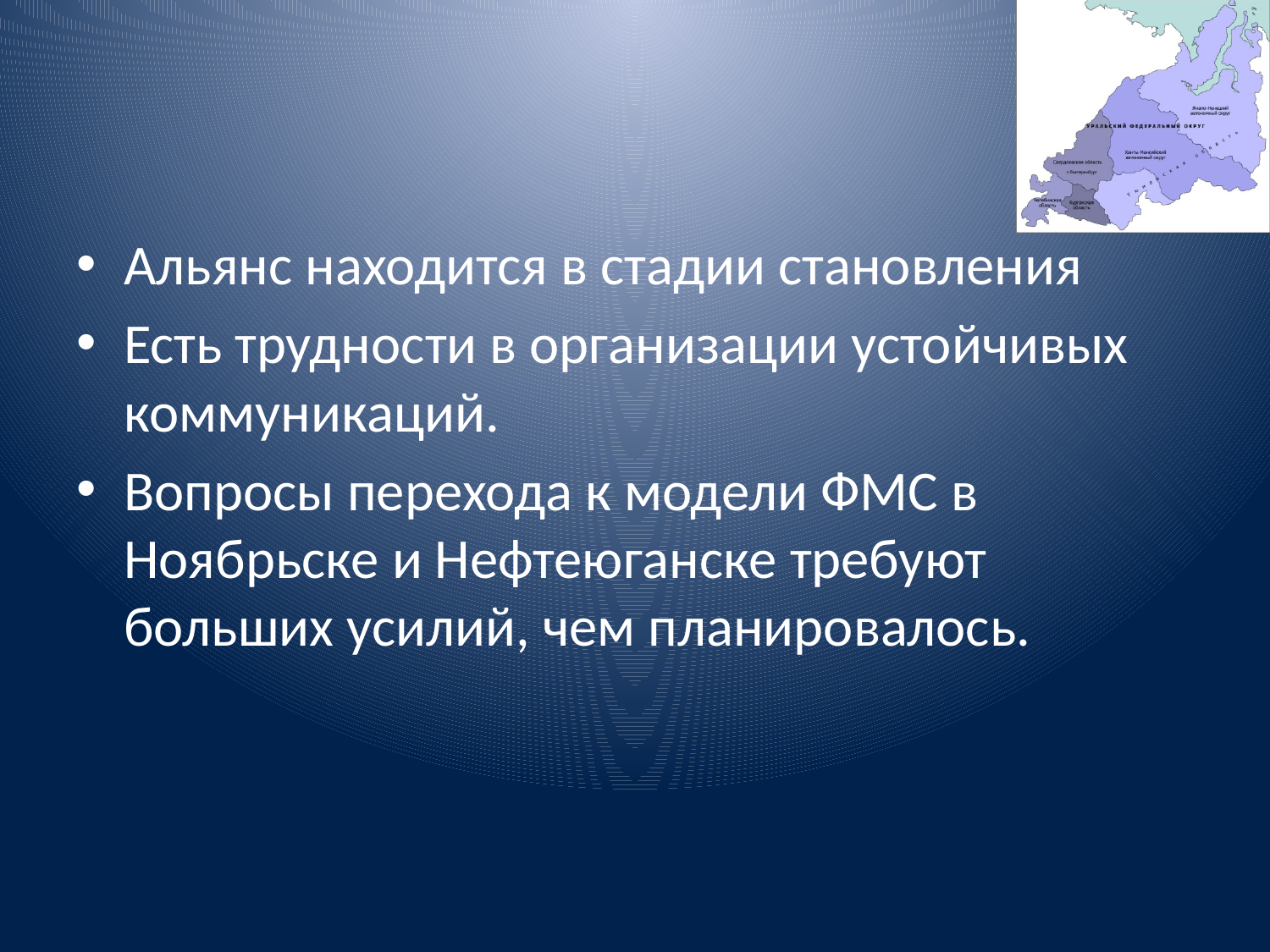

#
Альянс находится в стадии становления
Есть трудности в организации устойчивых коммуникаций.
Вопросы перехода к модели ФМС в Ноябрьске и Нефтеюганске требуют больших усилий, чем планировалось.